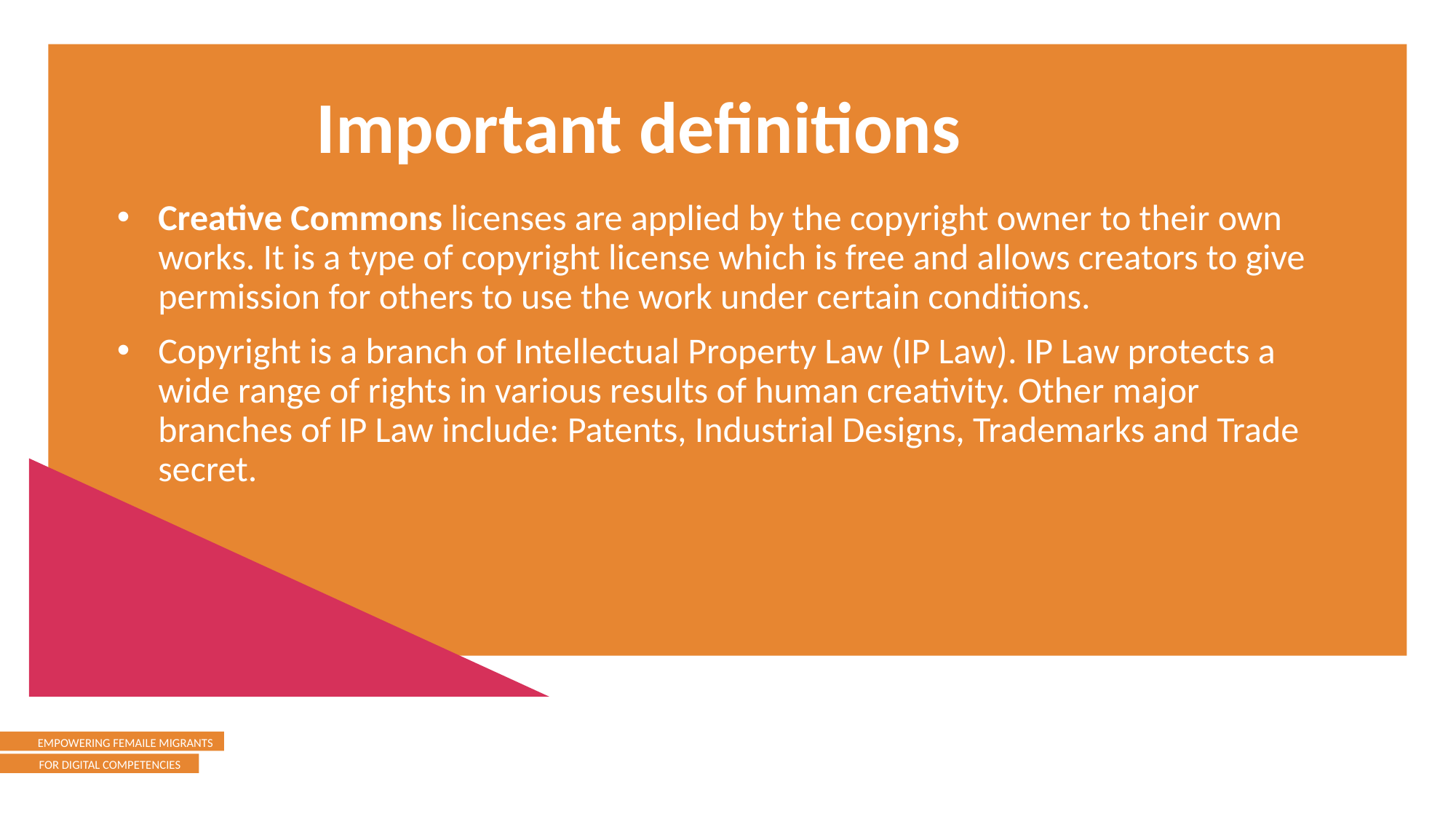

Important definitions
Creative Commons licenses are applied by the copyright owner to their own works. It is a type of copyright license which is free and allows creators to give permission for others to use the work under certain conditions.
Copyright is a branch of Intellectual Property Law (IP Law). IP Law protects a wide range of rights in various results of human creativity. Other major branches of IP Law include: Patents, Industrial Designs, Trademarks and Trade secret.